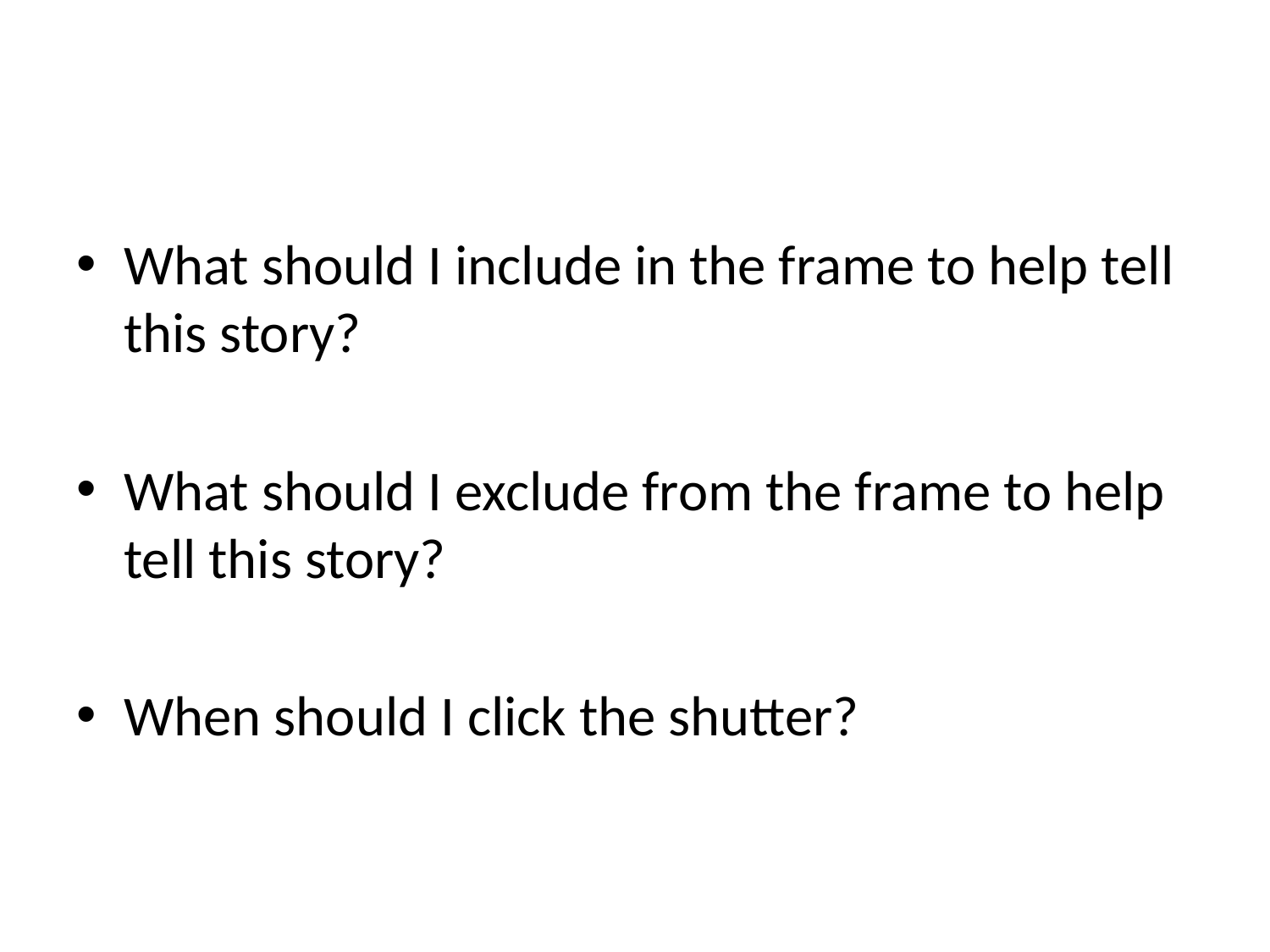

#
What should I include in the frame to help tell this story?

What should I exclude from the frame to help tell this story?

When should I click the shutter?